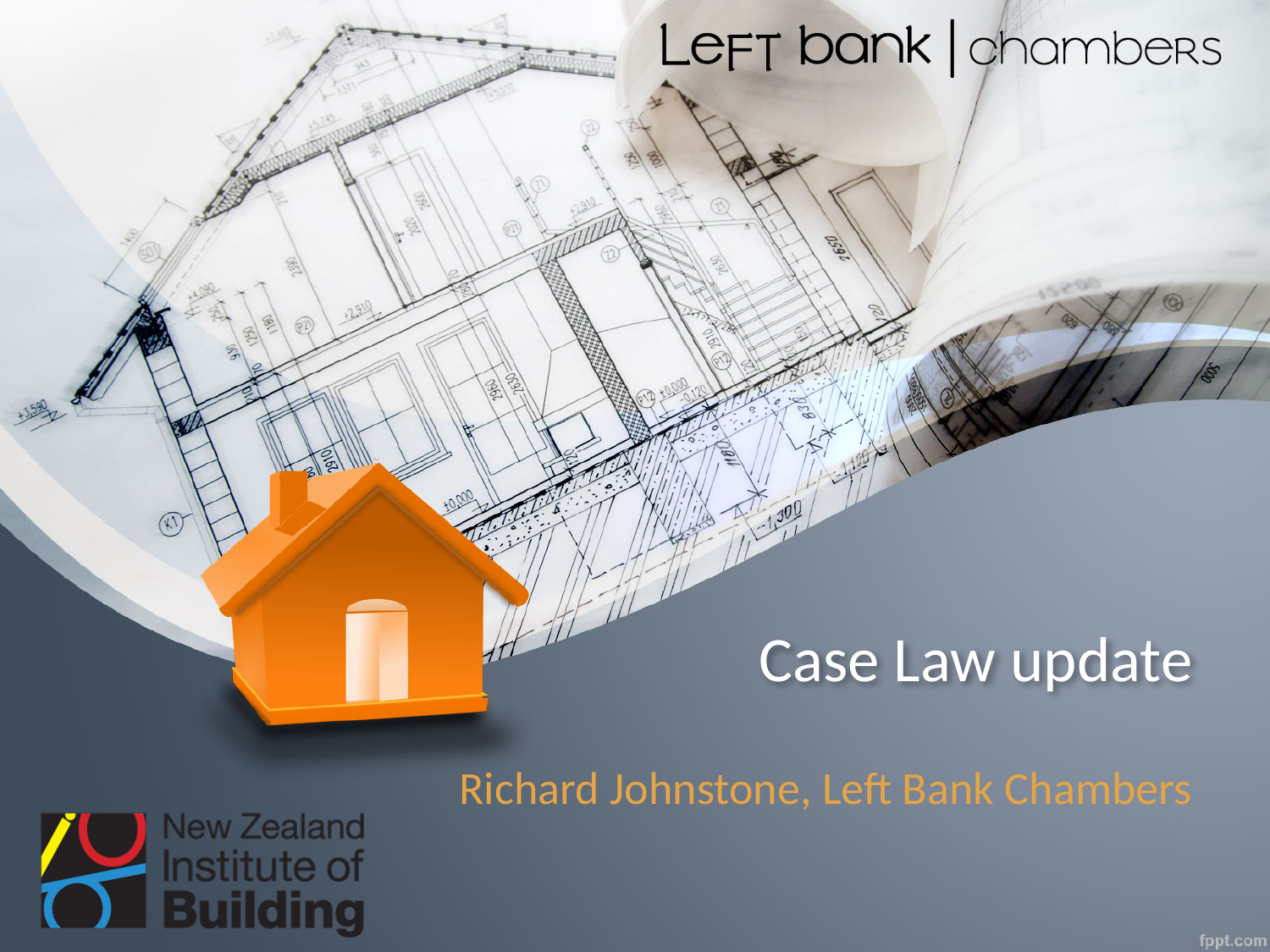

# Case Law update
Richard Johnstone, Left Bank Chambers